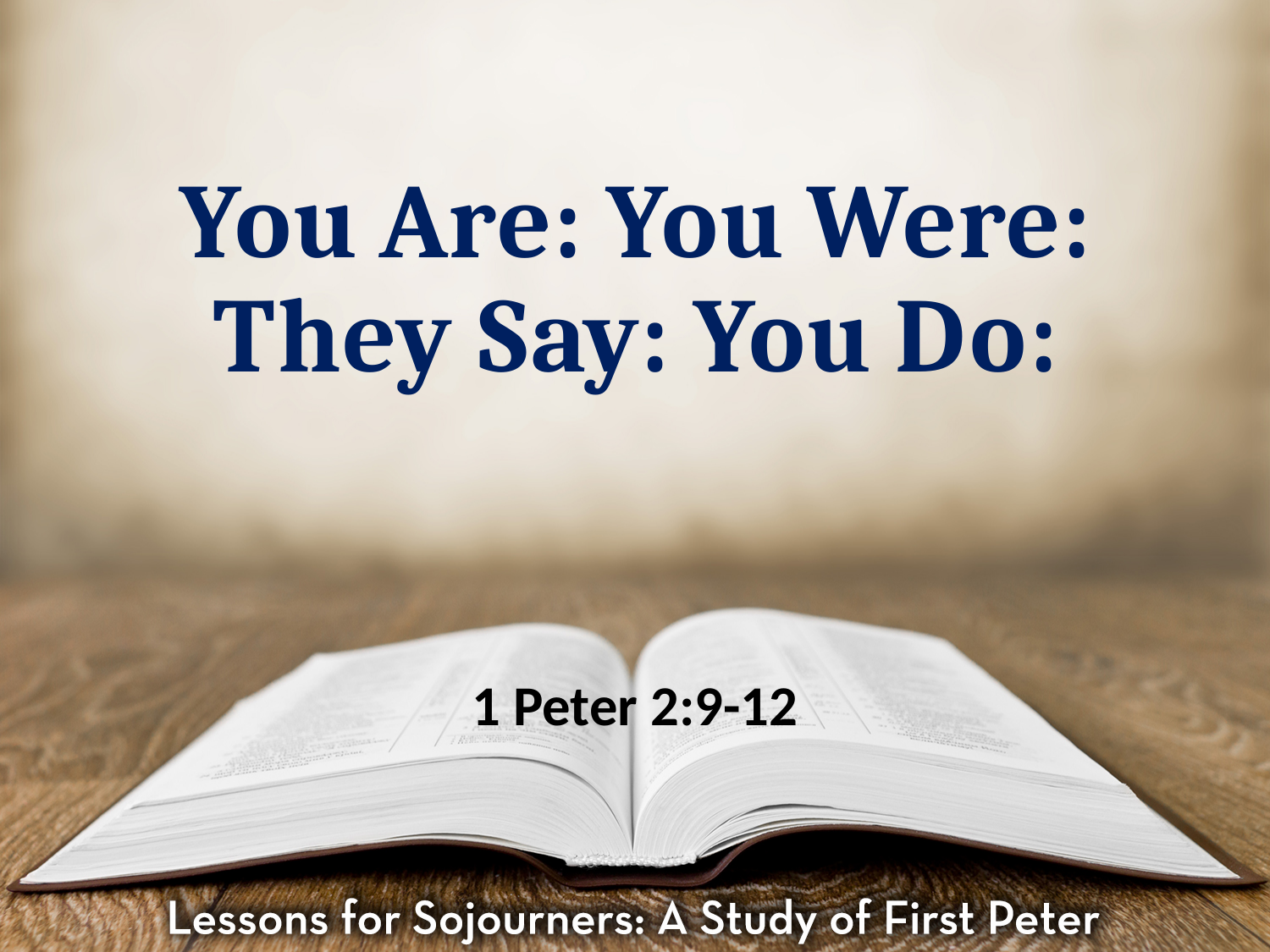

# You Are: You Were: They Say: You Do:
1 Peter 2:9-12